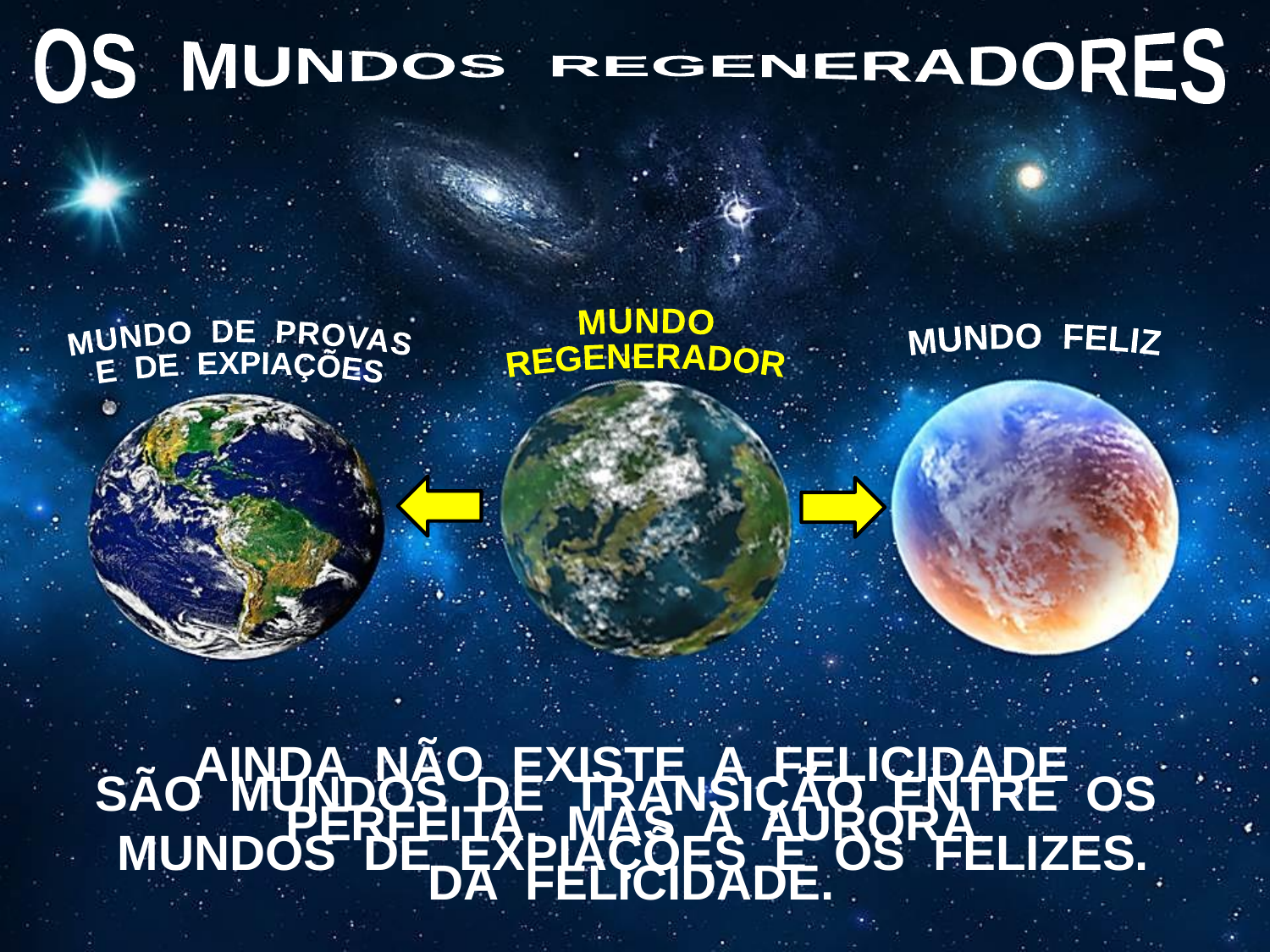

OS  MUNDOS  REGENERADORES
MUNDO  FELIZ
MUNDO
REGENERADOR
MUNDO  DE  PROVAS
E  DE  EXPIAÇÕES

AINDA  NÃO  EXISTE  A  FELICIDADE
PERFEITA,  MAS  A  AURORA
DA  FELICIDADE.
SÃO  MUNDOS  DE  TRANSIÇÃO  ENTRE  OS  MUNDOS  DE  EXPIAÇÕES  E  OS  FELIZES.